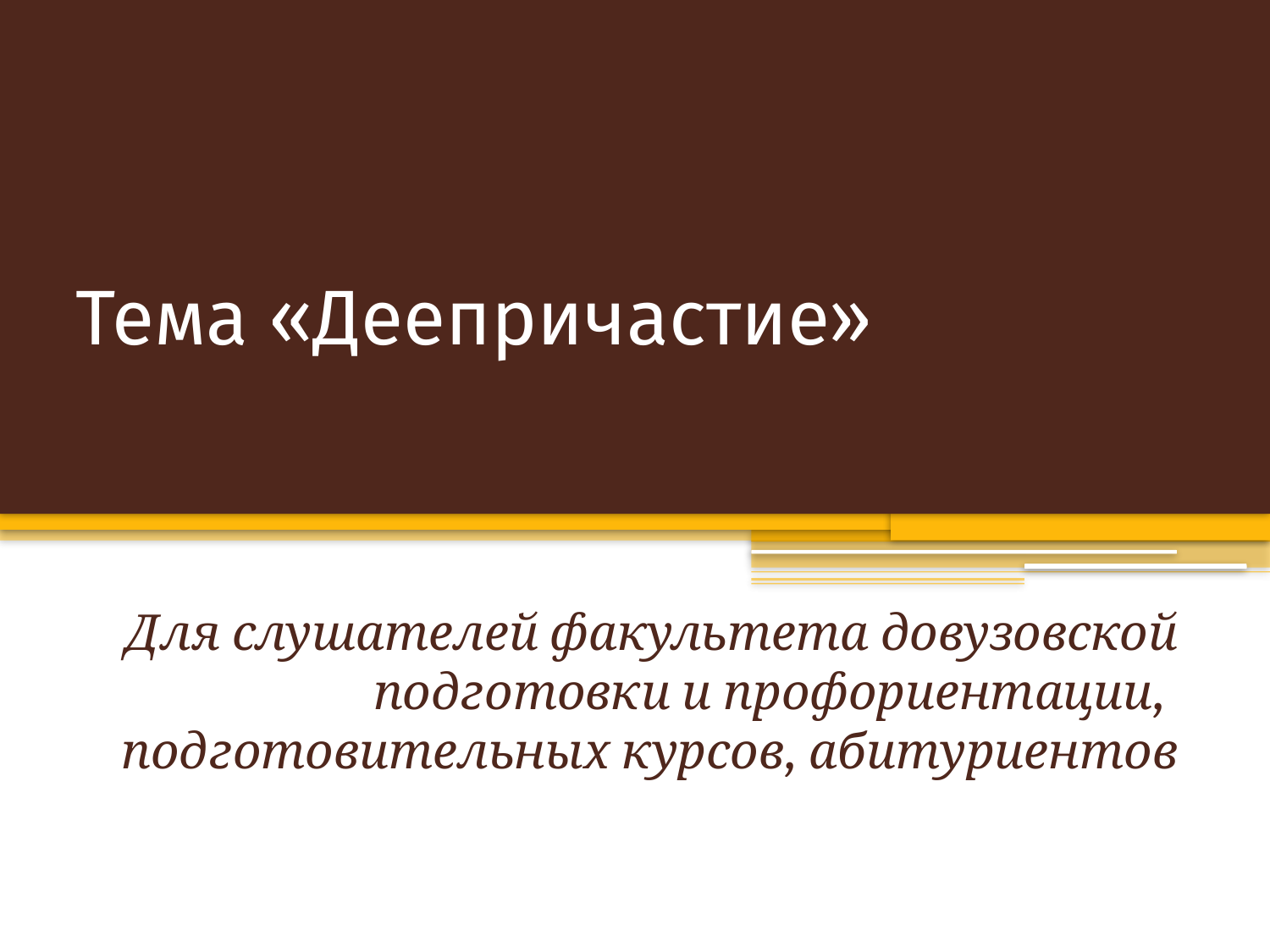

# Тема «Деепричастие»
Для слушателей факультета довузовской подготовки и профориентации,
подготовительных курсов, абитуриентов